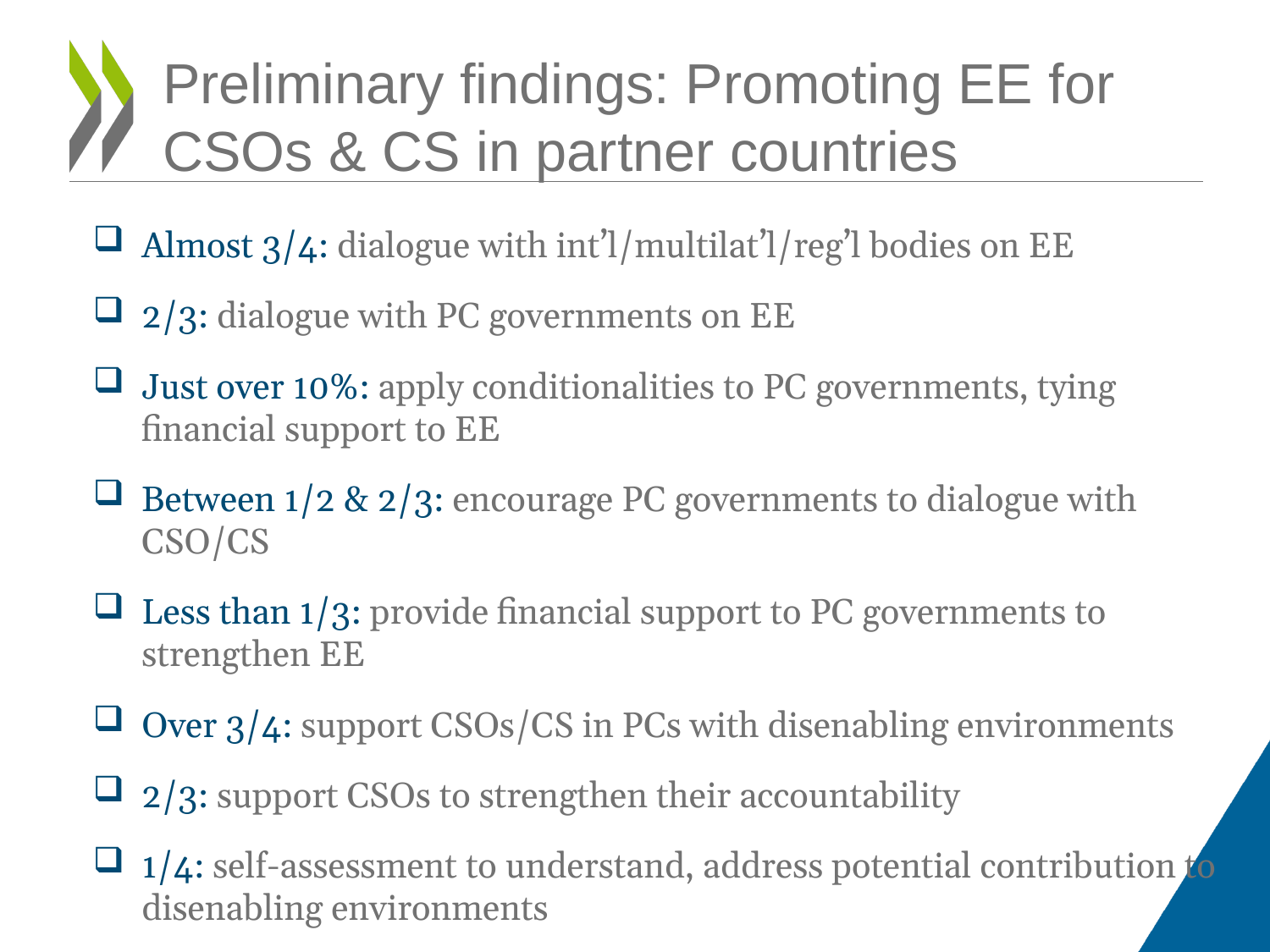

# Preliminary findings: Promoting EE for CSOs & CS in partner countries
Almost 3/4: dialogue with int’l/multilat’l/reg’l bodies on EE
2/3: dialogue with PC governments on EE
Just over 10%: apply conditionalities to PC governments, tying financial support to EE
Between 1/2 & 2/3: encourage PC governments to dialogue with CSO/CS
Less than 1/3: provide financial support to PC governments to strengthen EE
Over 3/4: support CSOs/CS in PCs with disenabling environments
2/3: support CSOs to strengthen their accountability
1/4: self-assessment to understand, address potential contribution to disenabling environments